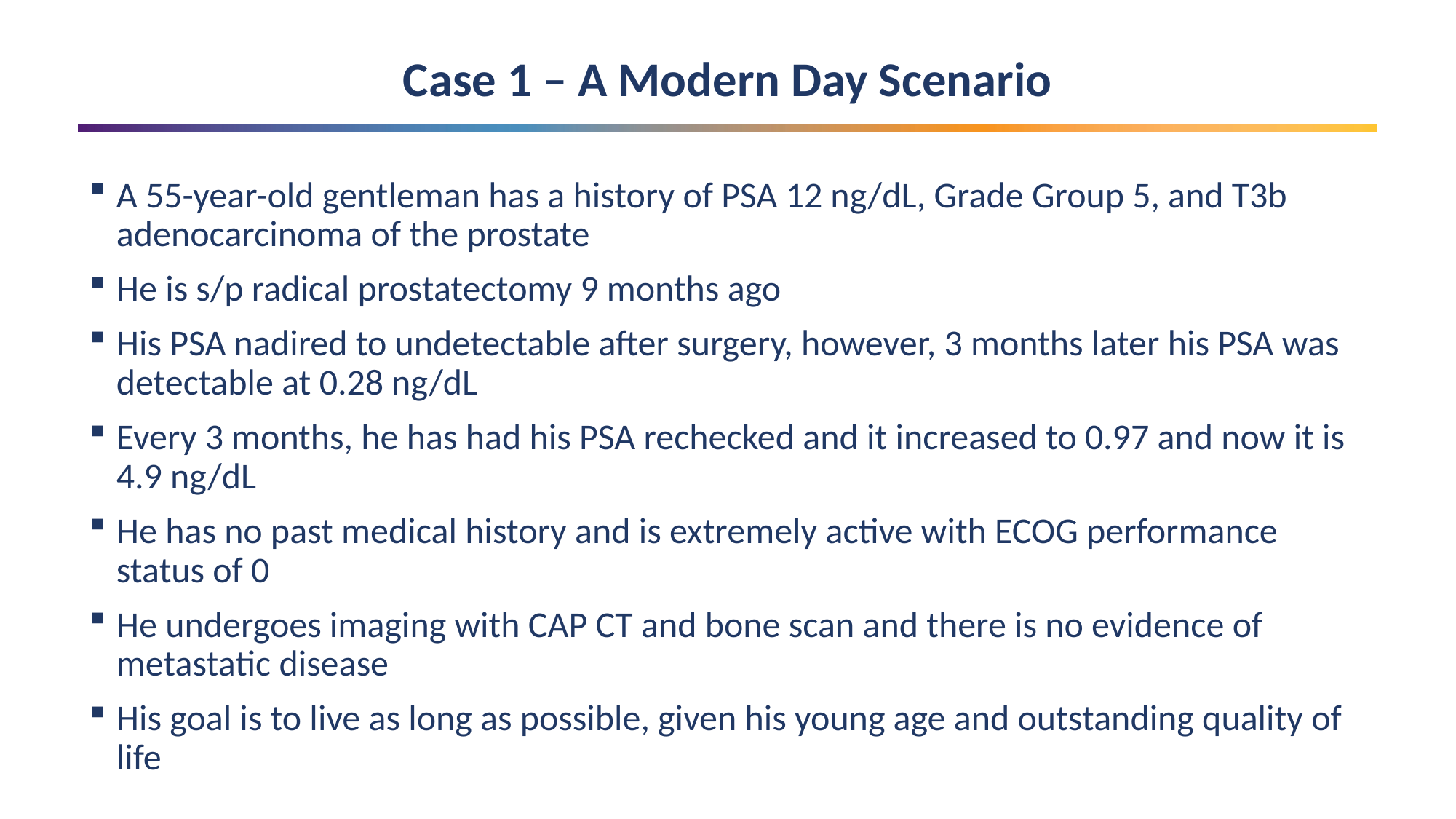

Case 1 – A Modern Day Scenario
A 55-year-old gentleman has a history of PSA 12 ng/dL, Grade Group 5, and T3b adenocarcinoma of the prostate
He is s/p radical prostatectomy 9 months ago
His PSA nadired to undetectable after surgery, however, 3 months later his PSA was detectable at 0.28 ng/dL
Every 3 months, he has had his PSA rechecked and it increased to 0.97 and now it is 4.9 ng/dL
He has no past medical history and is extremely active with ECOG performance status of 0
He undergoes imaging with CAP CT and bone scan and there is no evidence of metastatic disease
His goal is to live as long as possible, given his young age and outstanding quality of life